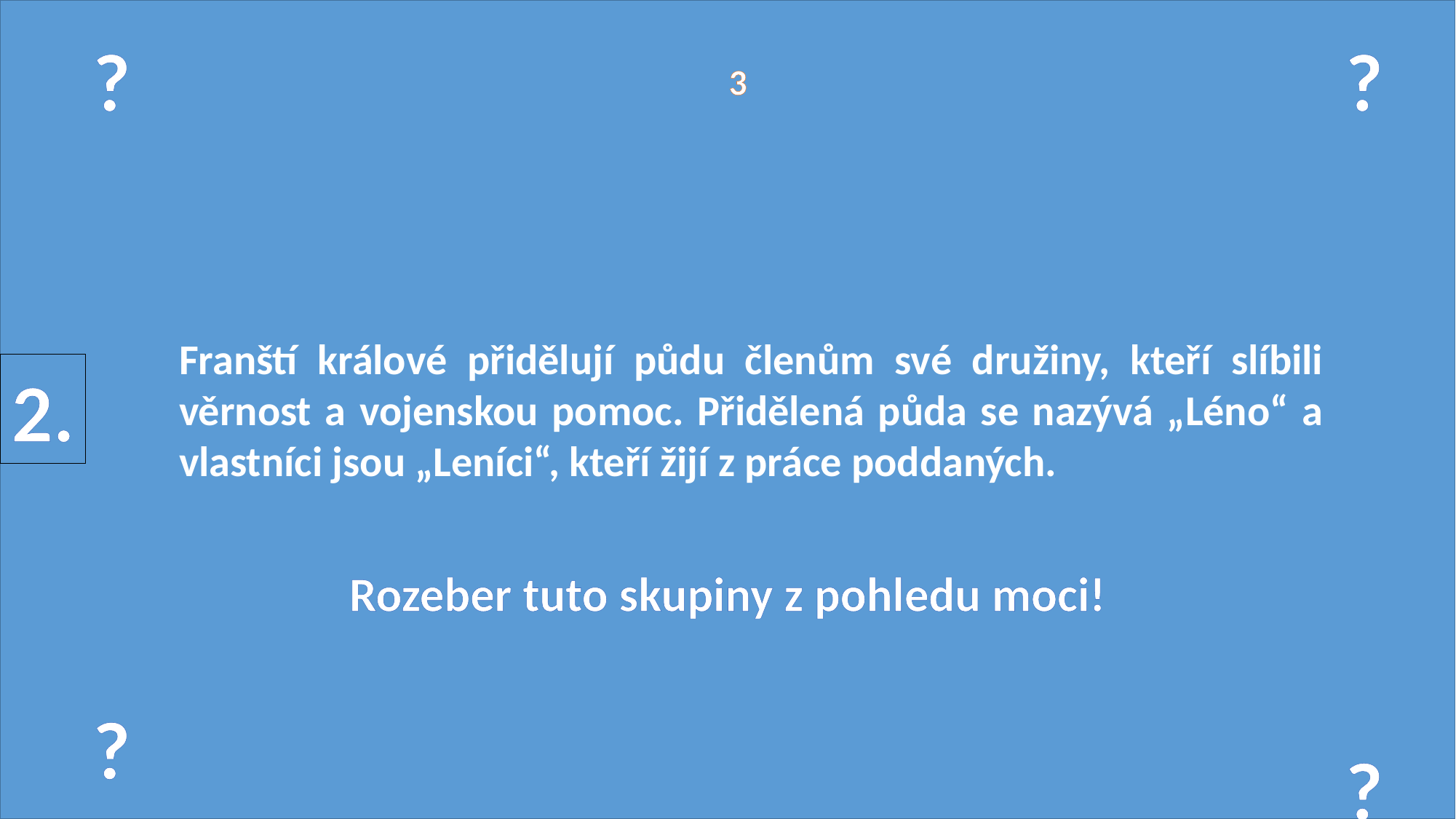

?
?
?
?
3
Franští králové přidělují půdu členům své družiny, kteří slíbili věrnost a vojenskou pomoc. Přidělená půda se nazývá „Léno“ a vlastníci jsou „Leníci“, kteří žijí z práce poddaných.
2.
Rozeber tuto skupiny z pohledu moci!